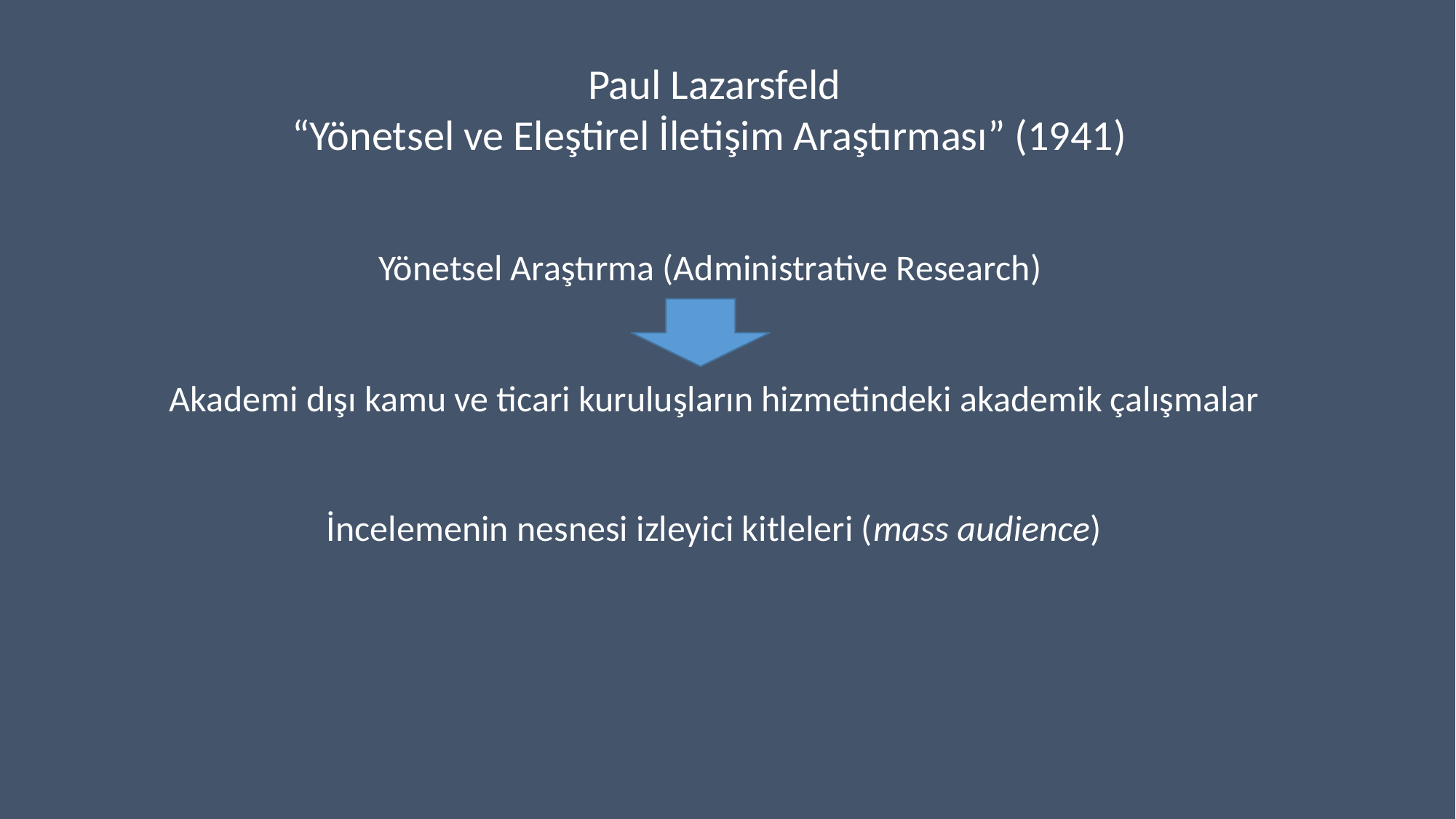

Paul Lazarsfeld
“Yönetsel ve Eleştirel İletişim Araştırması” (1941)
Yönetsel Araştırma (Administrative Research)

Akademi dışı kamu ve ticari kuruluşların hizmetindeki akademik çalışmalar

İncelemenin nesnesi izleyici kitleleri (mass audience)